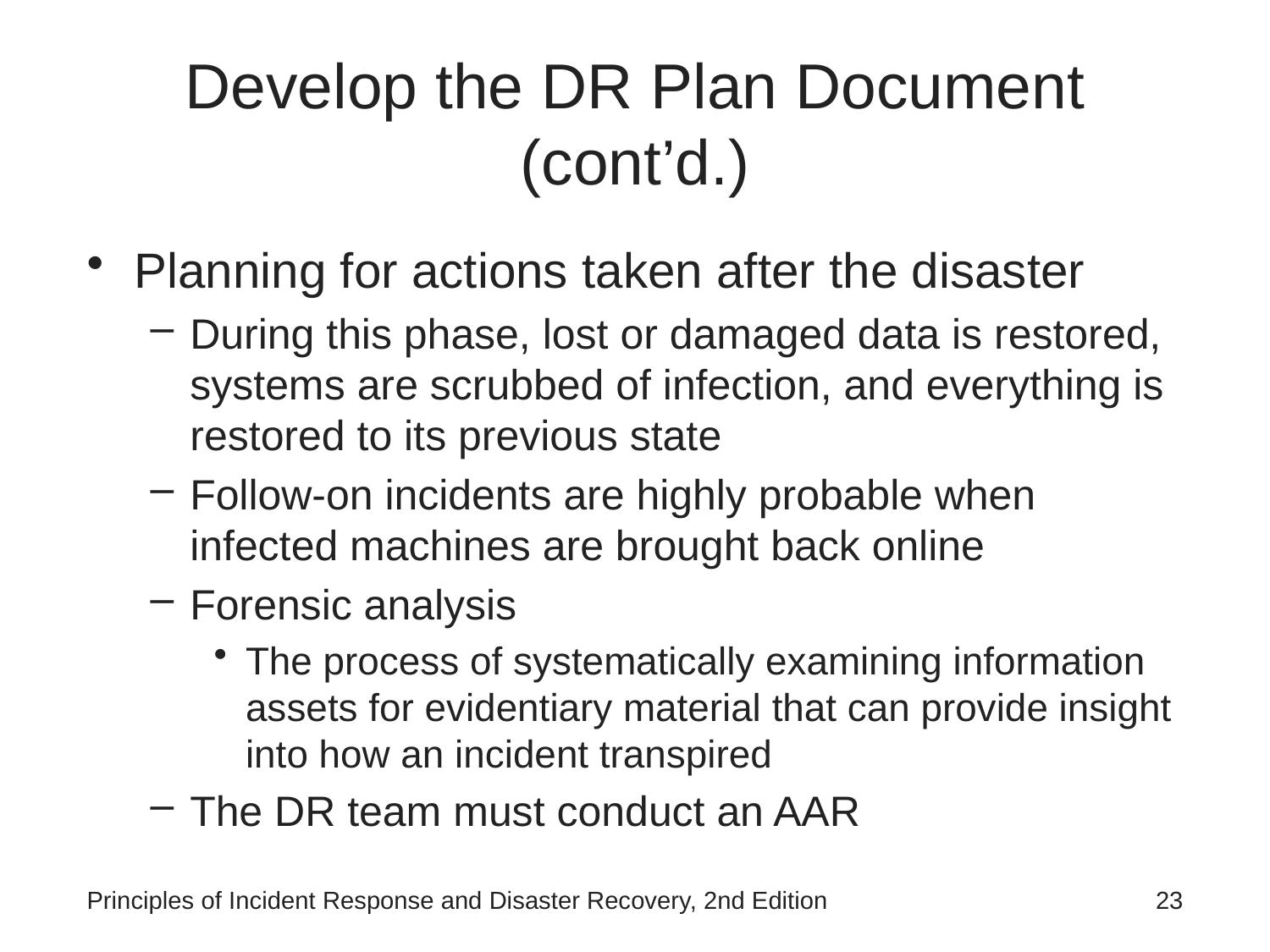

# Develop the DR Plan Document (cont’d.)
Planning for actions taken after the disaster
During this phase, lost or damaged data is restored, systems are scrubbed of infection, and everything is restored to its previous state
Follow-on incidents are highly probable when infected machines are brought back online
Forensic analysis
The process of systematically examining information assets for evidentiary material that can provide insight into how an incident transpired
The DR team must conduct an AAR
Principles of Incident Response and Disaster Recovery, 2nd Edition
23